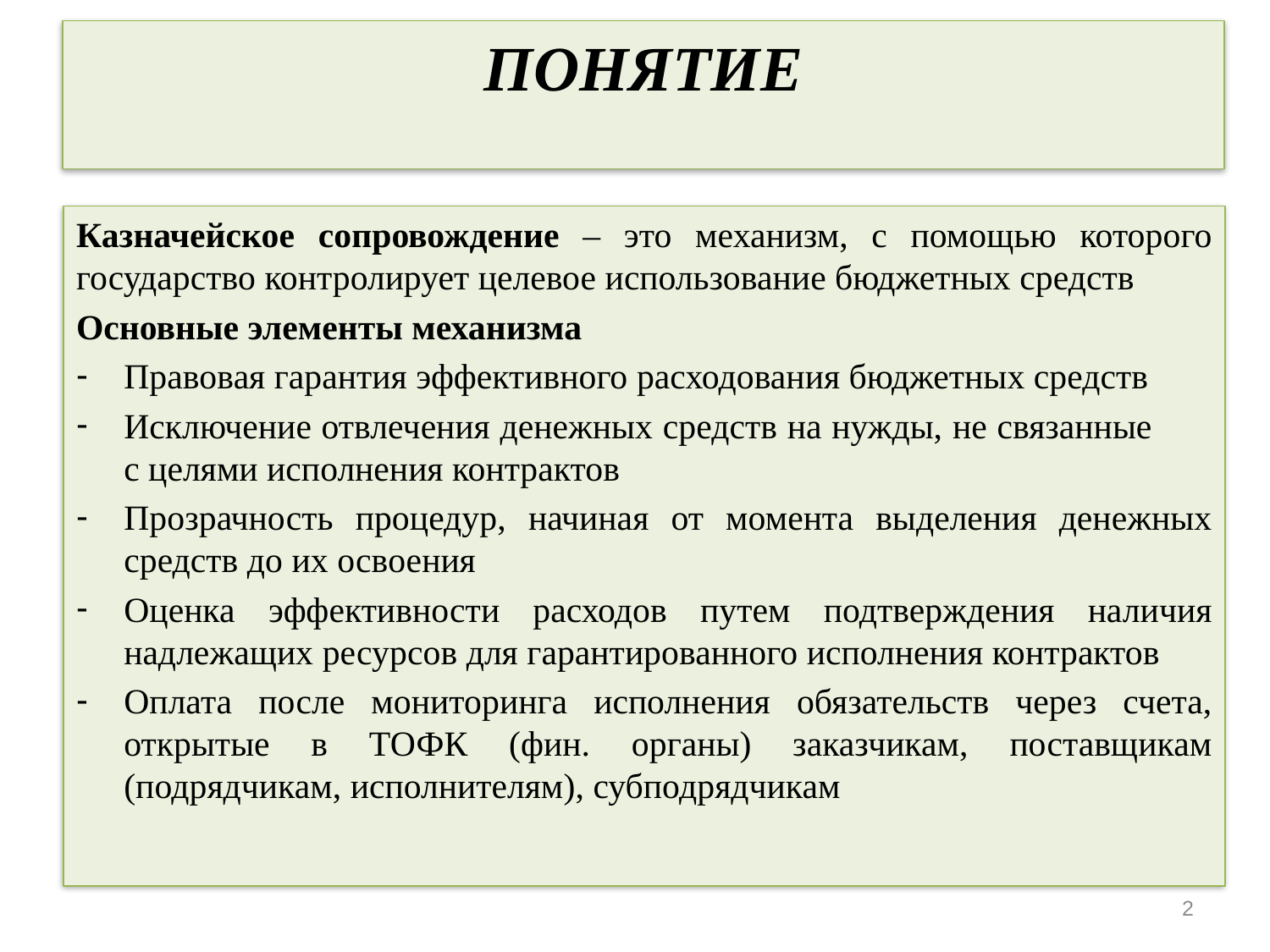

# ПОНЯТИЕ
Казначейское сопровождение – это механизм, с помощью которого государство контролирует целевое использование бюджетных средств
Основные элементы механизма
Правовая гарантия эффективного расходования бюджетных средств
Исключение отвлечения денежных средств на нужды, не связанные       с целями исполнения контрактов
Прозрачность процедур, начиная от момента выделения денежных средств до их освоения
Оценка эффективности расходов путем подтверждения наличия надлежащих ресурсов для гарантированного исполнения контрактов
Оплата после мониторинга исполнения обязательств через счета, открытые в ТОФК (фин. органы) заказчикам, поставщикам (подрядчикам, исполнителям), субподрядчикам

2